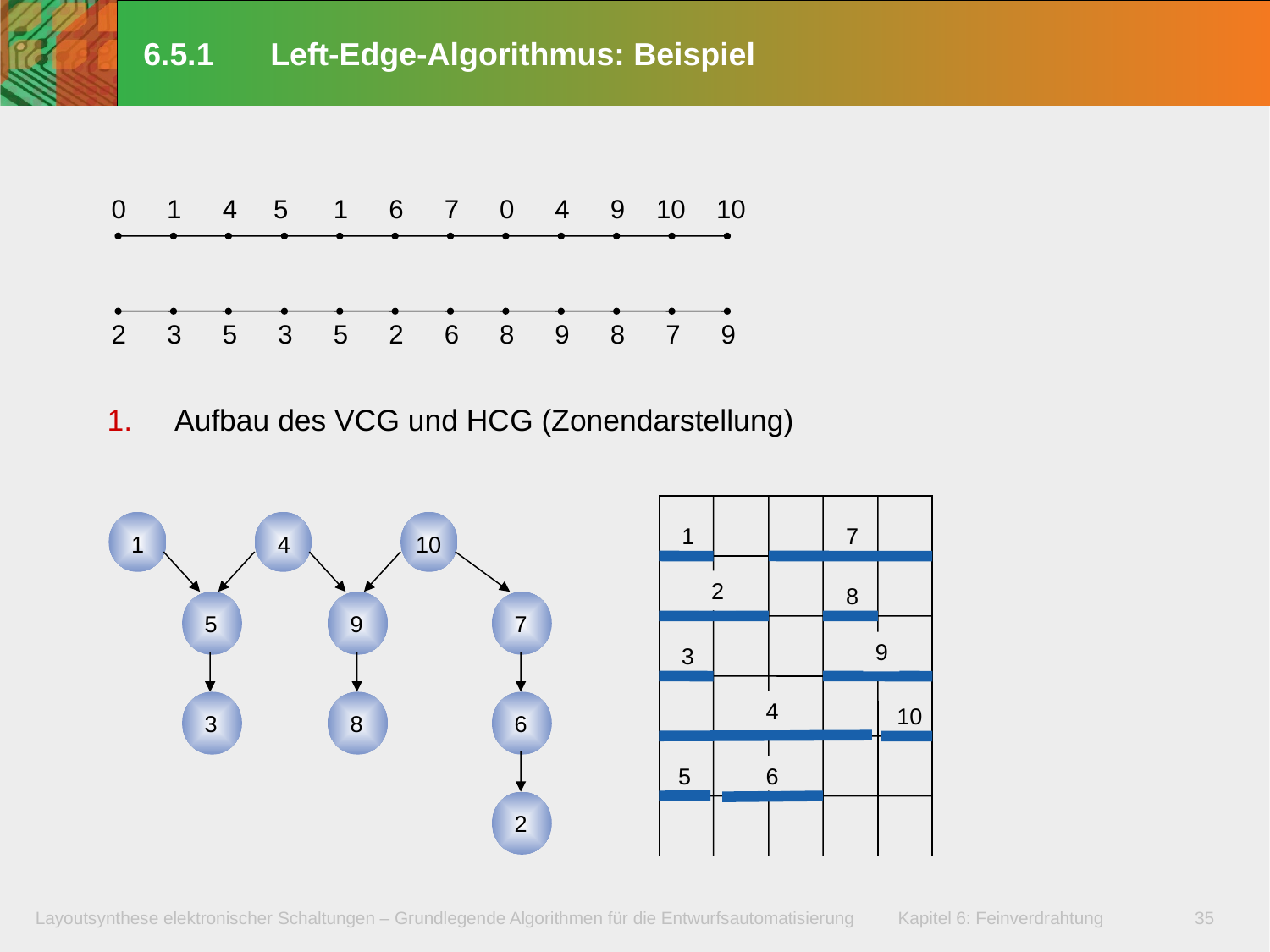

# 6.5.1	Left-Edge-Algorithmus: Beispiel
0
1
4
5
1
6
7
0
4
9
10
10

2

3
5
3
5
2
6
8
9
8
7
9
Aufbau des VCG und HCG (Zonendarstellung)

1
7
1
4
10

2
8

5
9
7

9
3

4

10
3
8
6

5
6

2